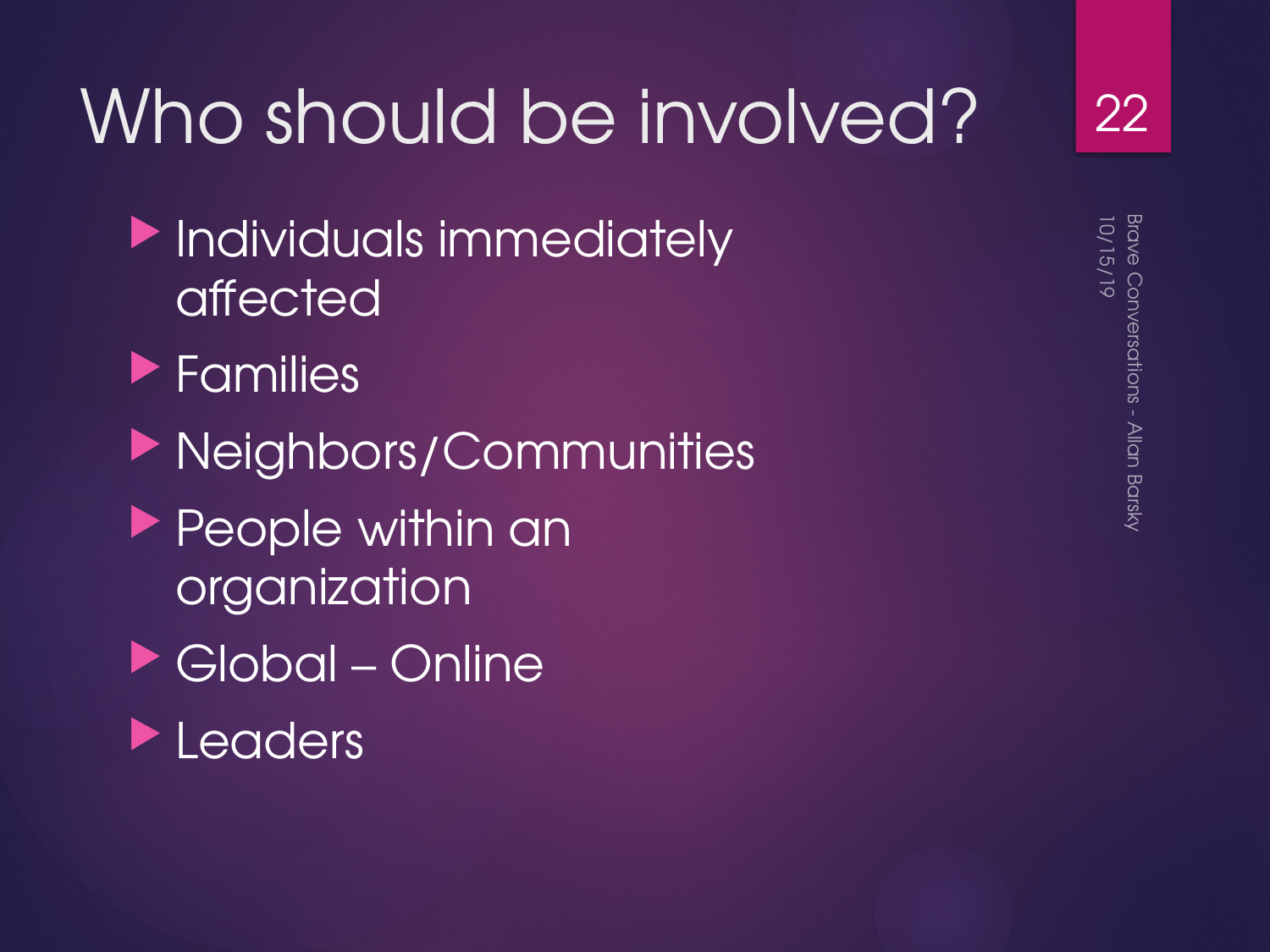

22
# Who should be involved?
Individuals immediately affected
Families
Neighbors/Communities
People within an organization
Global – Online
Leaders
10/15/19
Brave Conversations - Allan Barsky